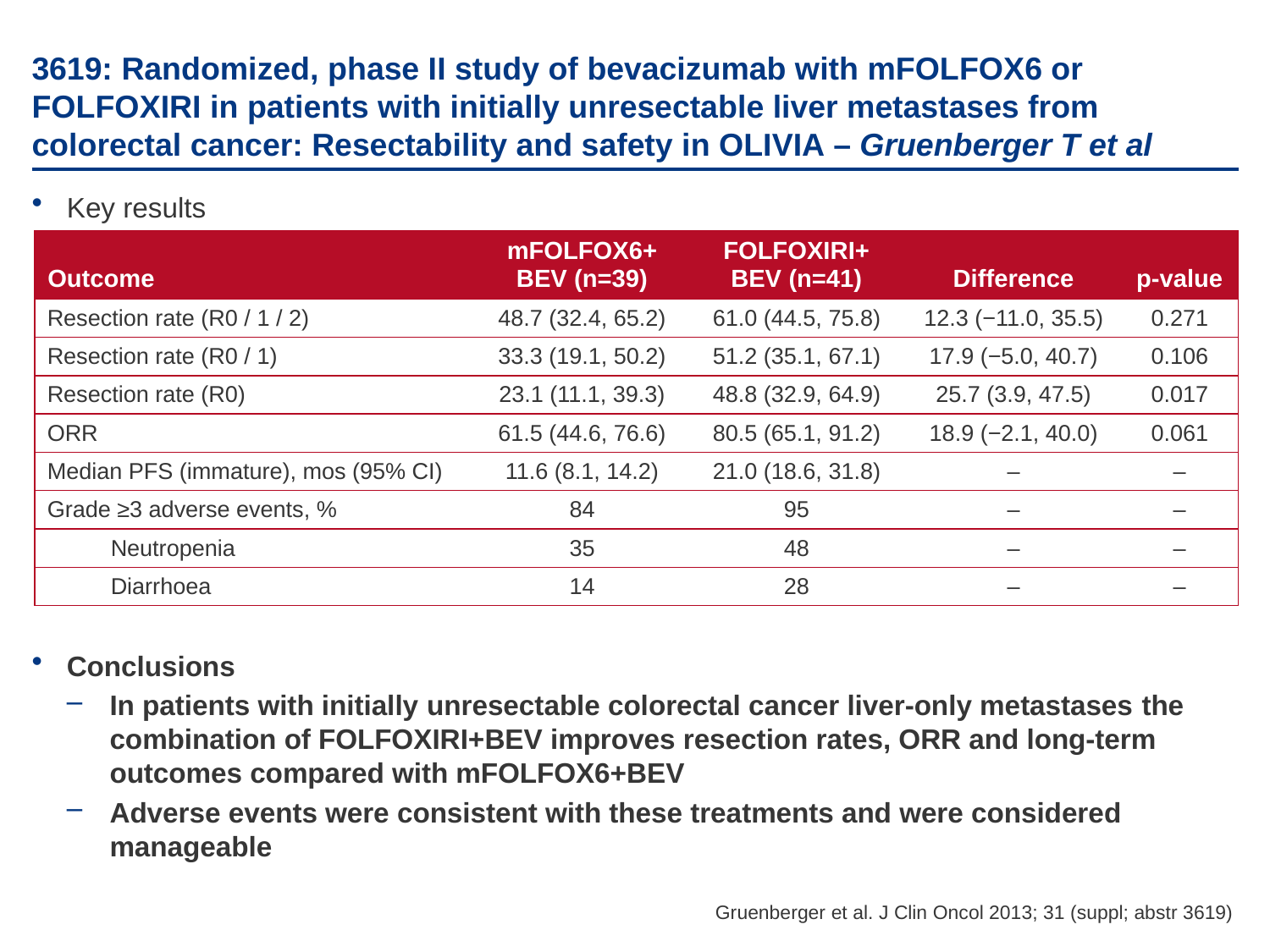

# 3619: Randomized, phase II study of bevacizumab with mFOLFOX6 or FOLFOXIRI in patients with initially unresectable liver metastases from colorectal cancer: Resectability and safety in OLIVIA – Gruenberger T et al
Key results

Conclusions
In patients with initially unresectable colorectal cancer liver-only metastases the combination of FOLFOXIRI+BEV improves resection rates, ORR and long-term outcomes compared with mFOLFOX6+BEV
Adverse events were consistent with these treatments and were considered manageable
| Outcome | mFOLFOX6+ BEV (n=39) | FOLFOXIRI+ BEV (n=41) | Difference | p-value |
| --- | --- | --- | --- | --- |
| Resection rate (R0 / 1 / 2) | 48.7 (32.4, 65.2) | 61.0 (44.5, 75.8) | 12.3 (−11.0, 35.5) | 0.271 |
| Resection rate (R0 / 1) | 33.3 (19.1, 50.2) | 51.2 (35.1, 67.1) | 17.9 (−5.0, 40.7) | 0.106 |
| Resection rate (R0) | 23.1 (11.1, 39.3) | 48.8 (32.9, 64.9) | 25.7 (3.9, 47.5) | 0.017 |
| ORR | 61.5 (44.6, 76.6) | 80.5 (65.1, 91.2) | 18.9 (−2.1, 40.0) | 0.061 |
| Median PFS (immature), mos (95% CI) | 11.6 (8.1, 14.2) | 21.0 (18.6, 31.8) | – | – |
| Grade ≥3 adverse events, % | 84 | 95 | – | – |
| Neutropenia | 35 | 48 | – | – |
| Diarrhoea | 14 | 28 | – | – |
Gruenberger et al. J Clin Oncol 2013; 31 (suppl; abstr 3619)